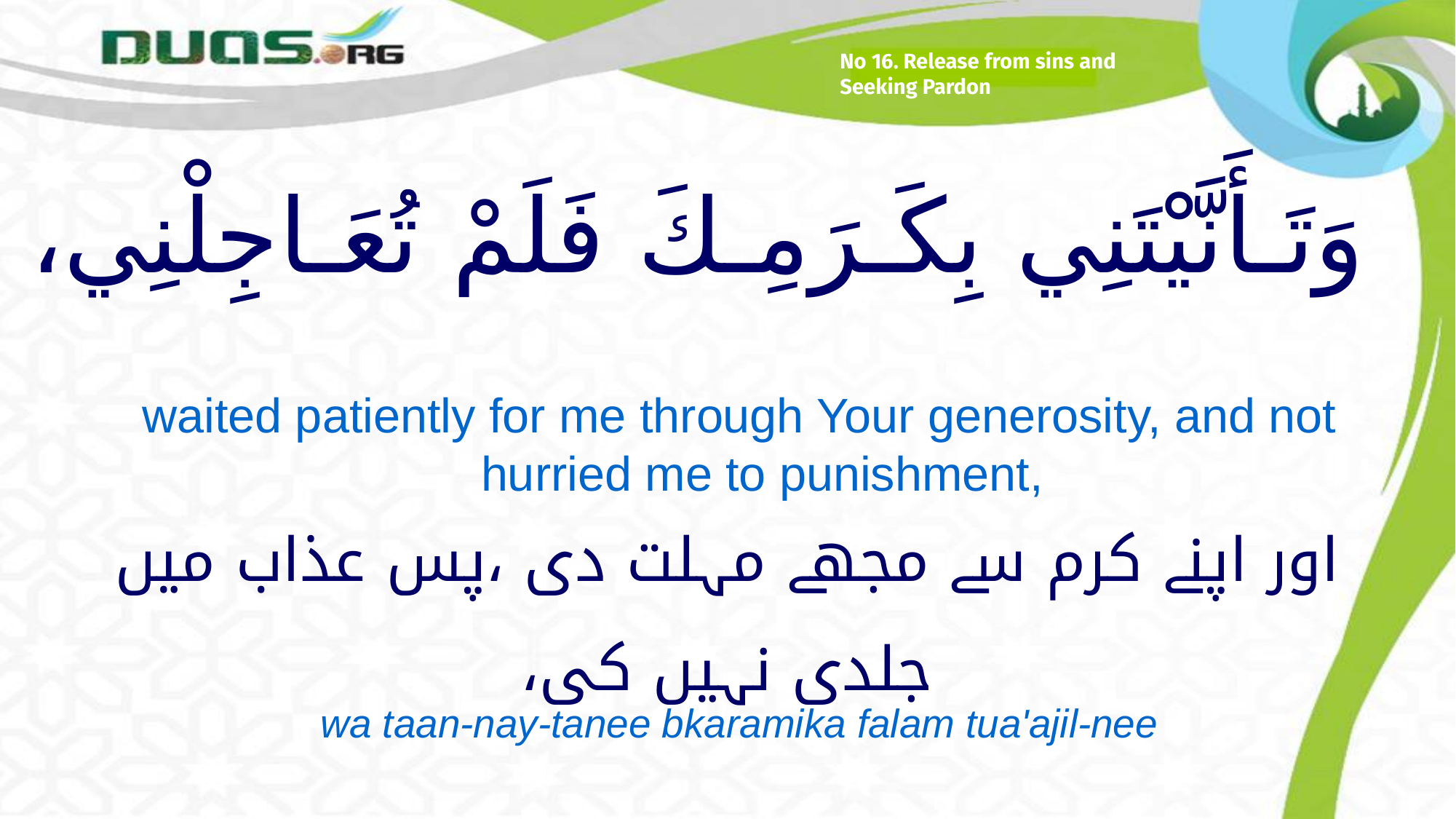

No 16. Release from sins and Seeking Pardon

# وَتَـأَنَّيْتَنِي بِكَـرَمِـكَ فَلَمْ تُعَـاجِلْنِي،
waited patiently for me through Your generosity, and not hurried me to punishment,

اور اپنے کرم سے مجھے مہلت دی ،پس عذاب میں جلدی نہیں کی،
wa taan-nay-tanee bkaramika falam tua'ajil-nee